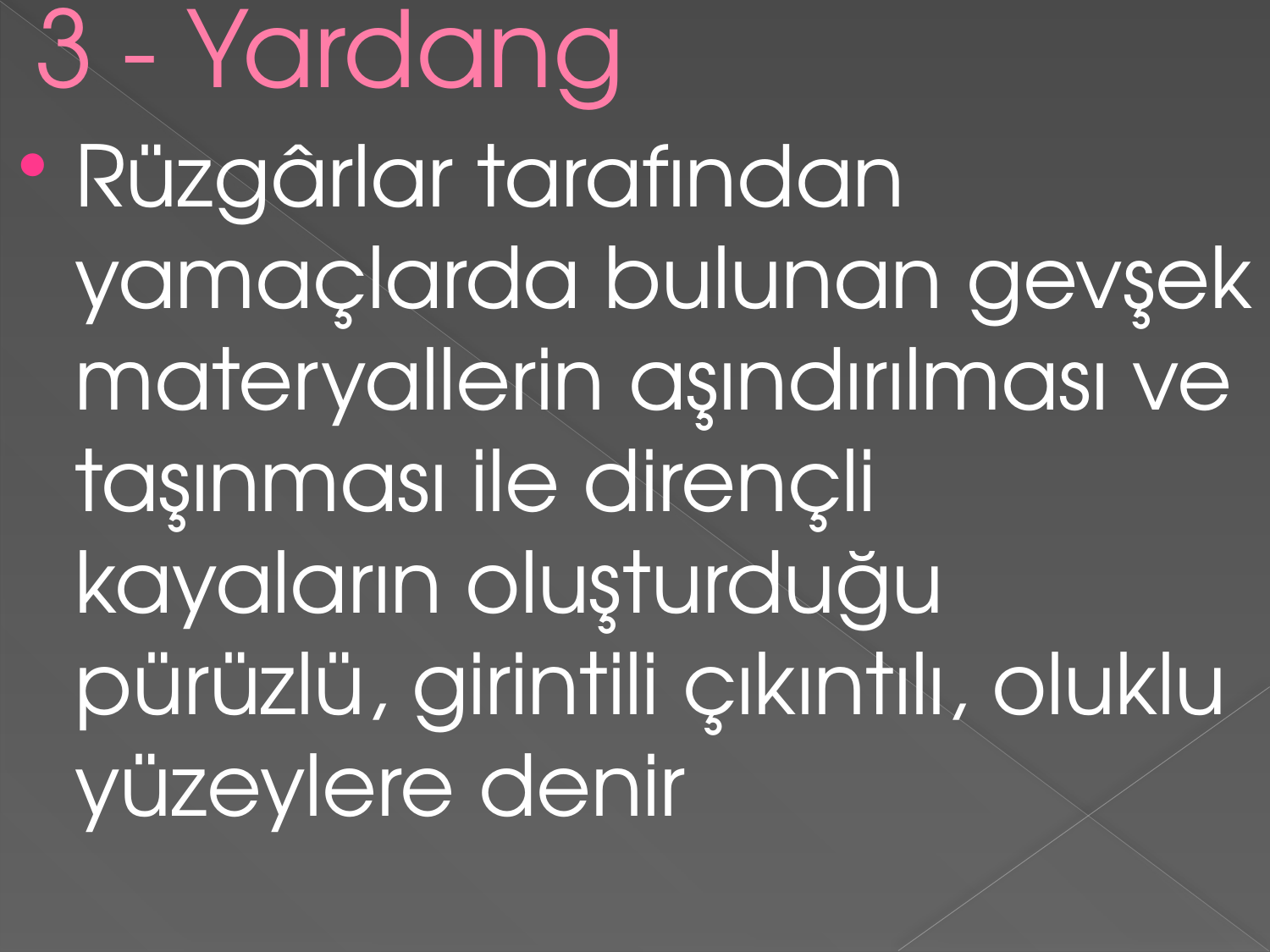

# 3 - Yardang
Rüzgârlar tarafından yamaçlarda bulunan gevşek materyallerin aşındırılması ve taşınması ile dirençli kayaların oluşturduğu pürüzlü, girintili çıkıntılı, oluklu yüzeylere denir